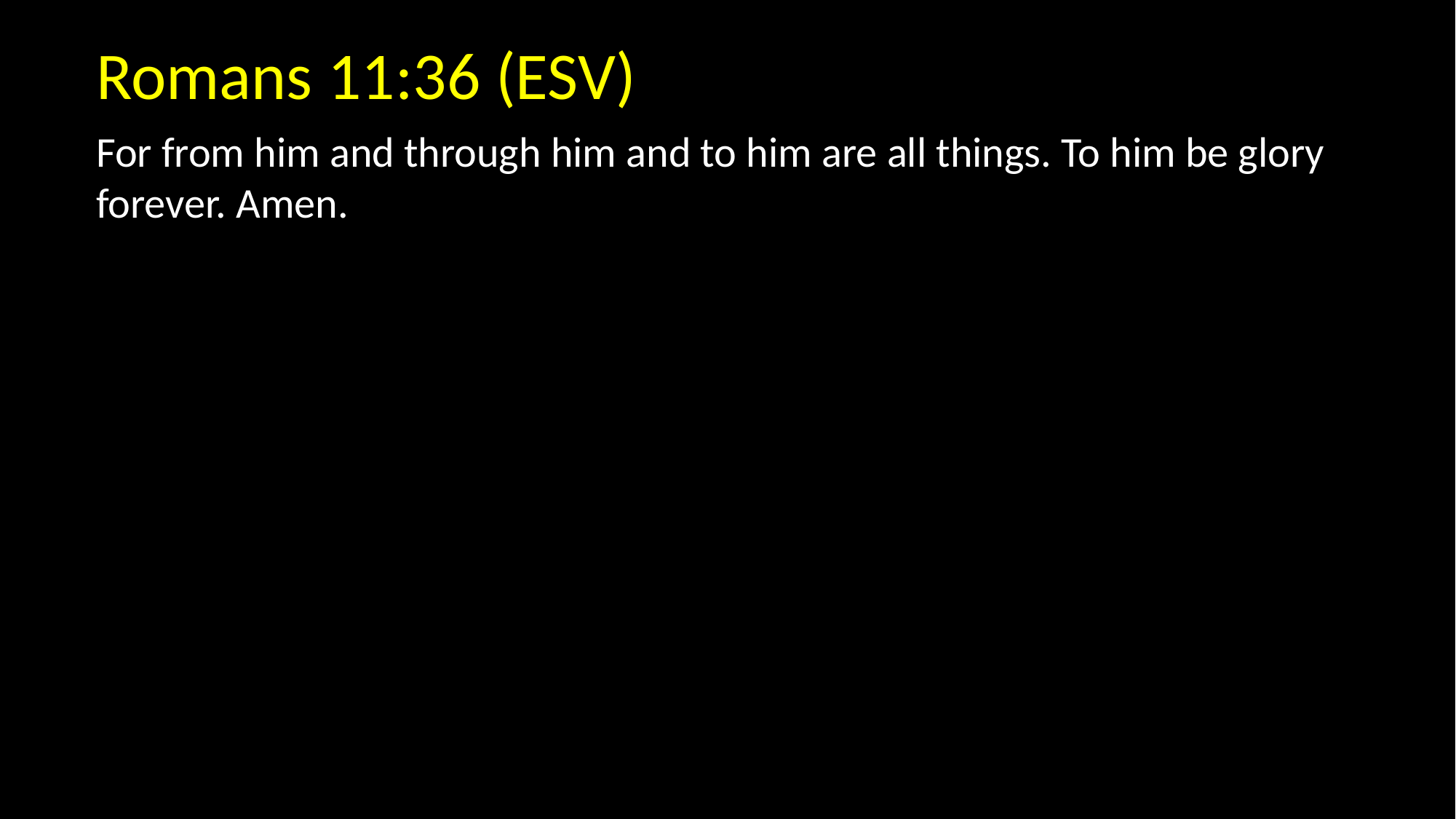

Romans 11:36 (ESV)
For from him and through him and to him are all things. To him be glory forever. Amen.